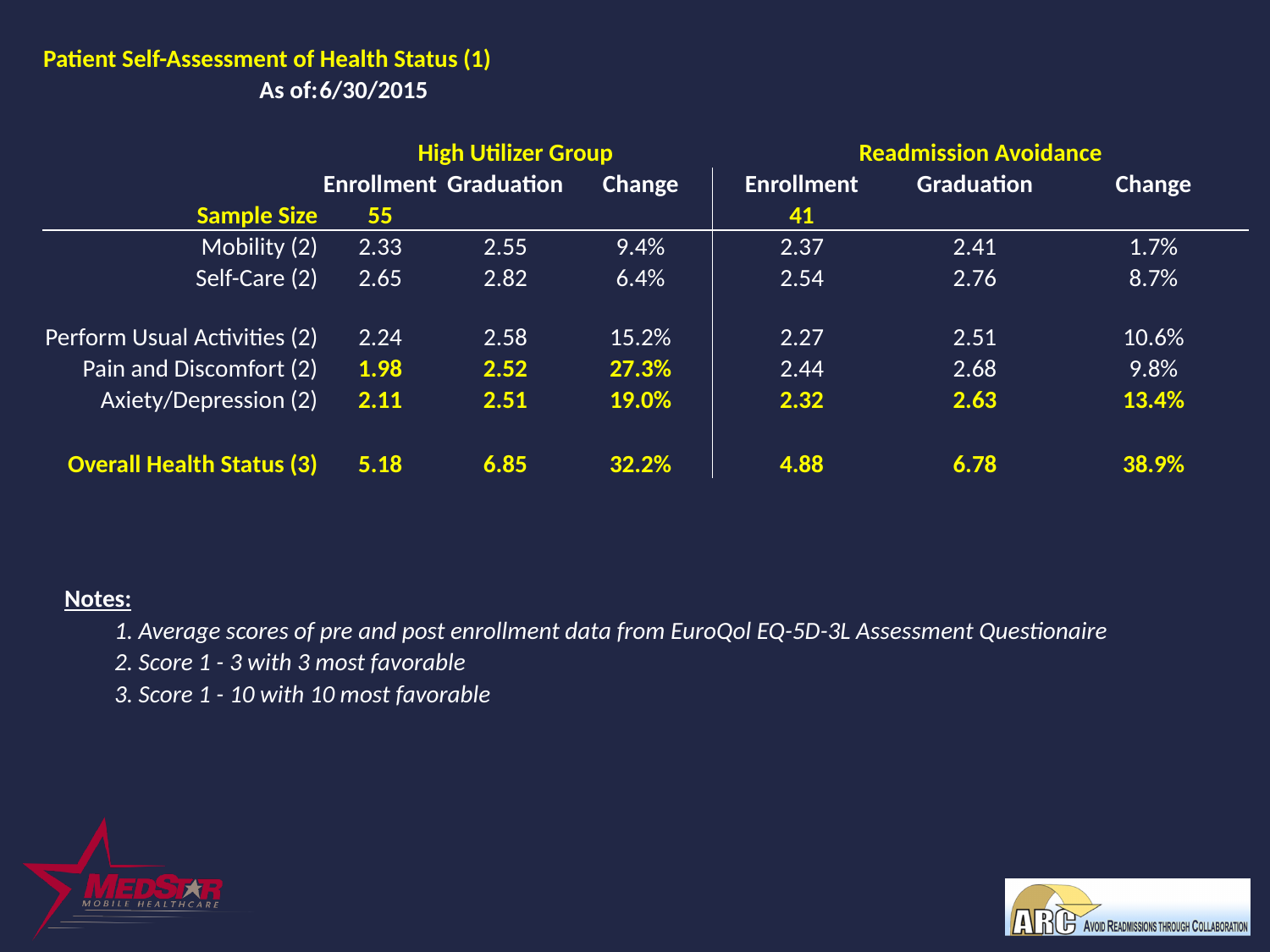

| Patient Self-Assessment of Health Status (1) |  |  |  |  |  |  |  |  |
| --- | --- | --- | --- | --- | --- | --- | --- | --- |
| As of: | 6/30/2015 |  |  |  |  |  |  |  |
|  |  |  |  |  |  |  |  |  |
|  | High Utilizer Group |  |  | Readmission Avoidance |  |  |  |  |
|  | Enrollment | Graduation | Change | Enrollment | Graduation |  | Change |  |
| Sample Size | 55 |  |  | 41 |  |  |  |  |
| Mobility (2) | 2.33 | 2.55 | 9.4% | 2.37 | 2.41 |  | 1.7% |  |
| Self-Care (2) | 2.65 | 2.82 | 6.4% | 2.54 | 2.76 |  | 8.7% |  |
| Perform Usual Activities (2) | 2.24 | 2.58 | 15.2% | 2.27 | 2.51 |  | 10.6% |  |
| Pain and Discomfort (2) | 1.98 | 2.52 | 27.3% | 2.44 | 2.68 |  | 9.8% |  |
| Axiety/Depression (2) | 2.11 | 2.51 | 19.0% | 2.32 | 2.63 |  | 13.4% |  |
|  |  |  |  |  |  |  |  |  |
| Overall Health Status (3) | 5.18 | 6.85 | 32.2% | 4.88 | 6.78 |  | 38.9% |  |
| Notes: |  |  |  |  |
| --- | --- | --- | --- | --- |
| 1. Average scores of pre and post enrollment data from EuroQol EQ-5D-3L Assessment Questionaire |  |  |  |  |
| 2. Score 1 - 3 with 3 most favorable |  |  |  |  |
| 3. Score 1 - 10 with 10 most favorable |  |  |  |  |